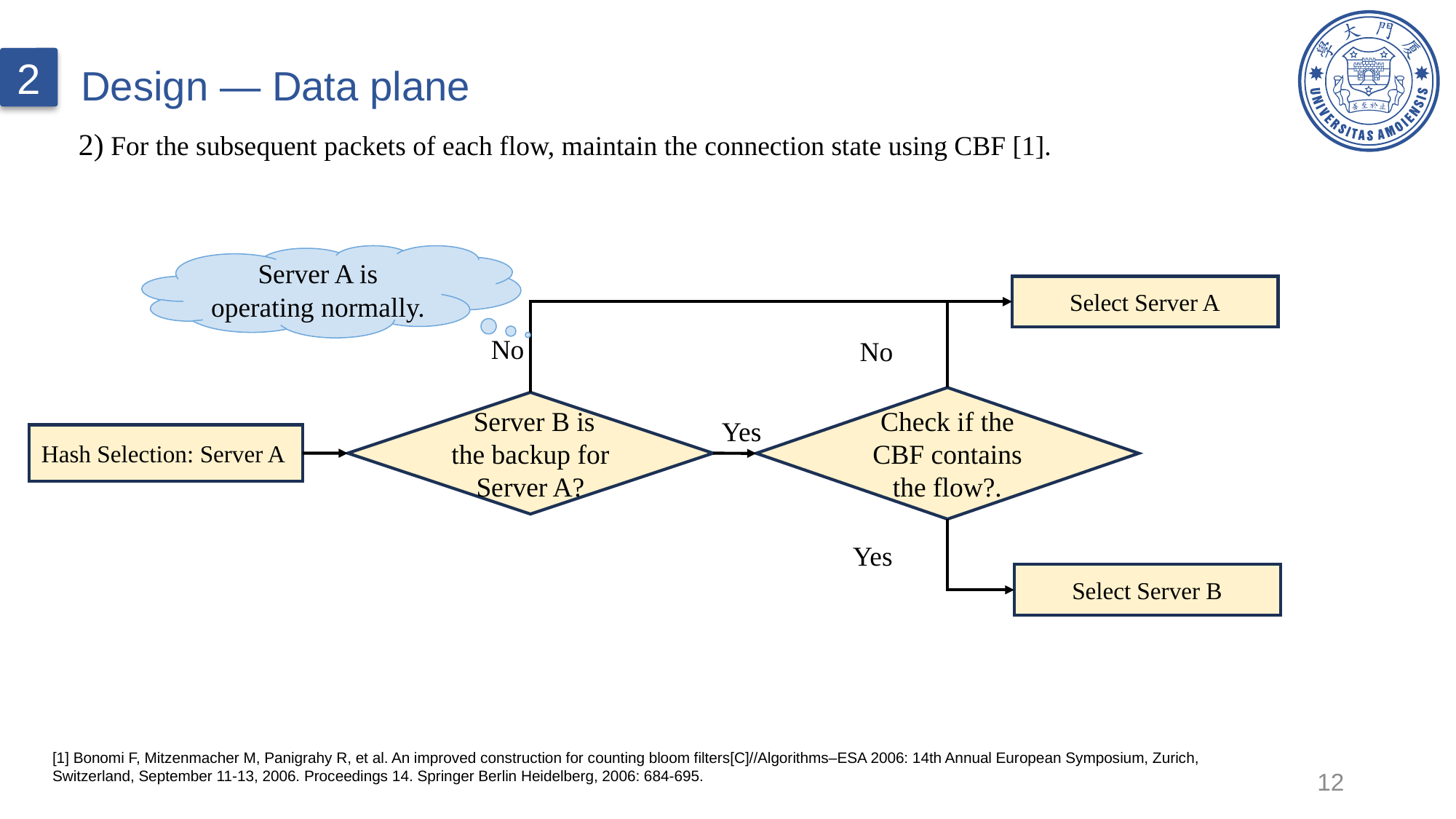

2
Design — Data plane
2) For the subsequent packets of each flow, maintain the connection state using CBF [1].
Server A is operating normally.
Select Server A
No
No
Check if the CBF contains the flow?.
 Server B is the backup for Server A?
Yes
Hash Selection: Server A
Yes
Select Server B
[1] Bonomi F, Mitzenmacher M, Panigrahy R, et al. An improved construction for counting bloom filters[C]//Algorithms–ESA 2006: 14th Annual European Symposium, Zurich, Switzerland, September 11-13, 2006. Proceedings 14. Springer Berlin Heidelberg, 2006: 684-695.
12